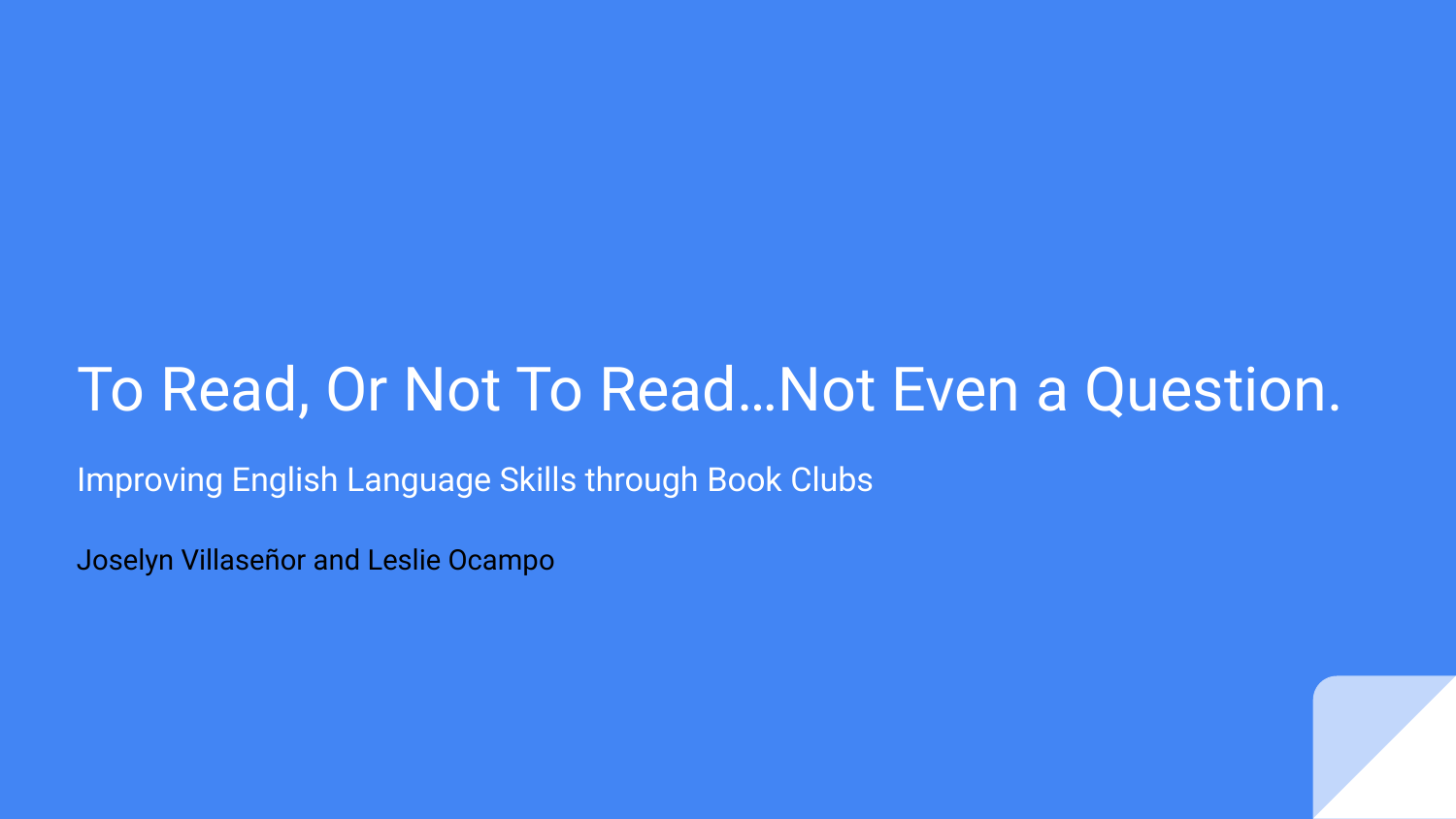

# To Read, Or Not To Read…Not Even a Question.
Improving English Language Skills through Book Clubs
Joselyn Villaseñor and Leslie Ocampo